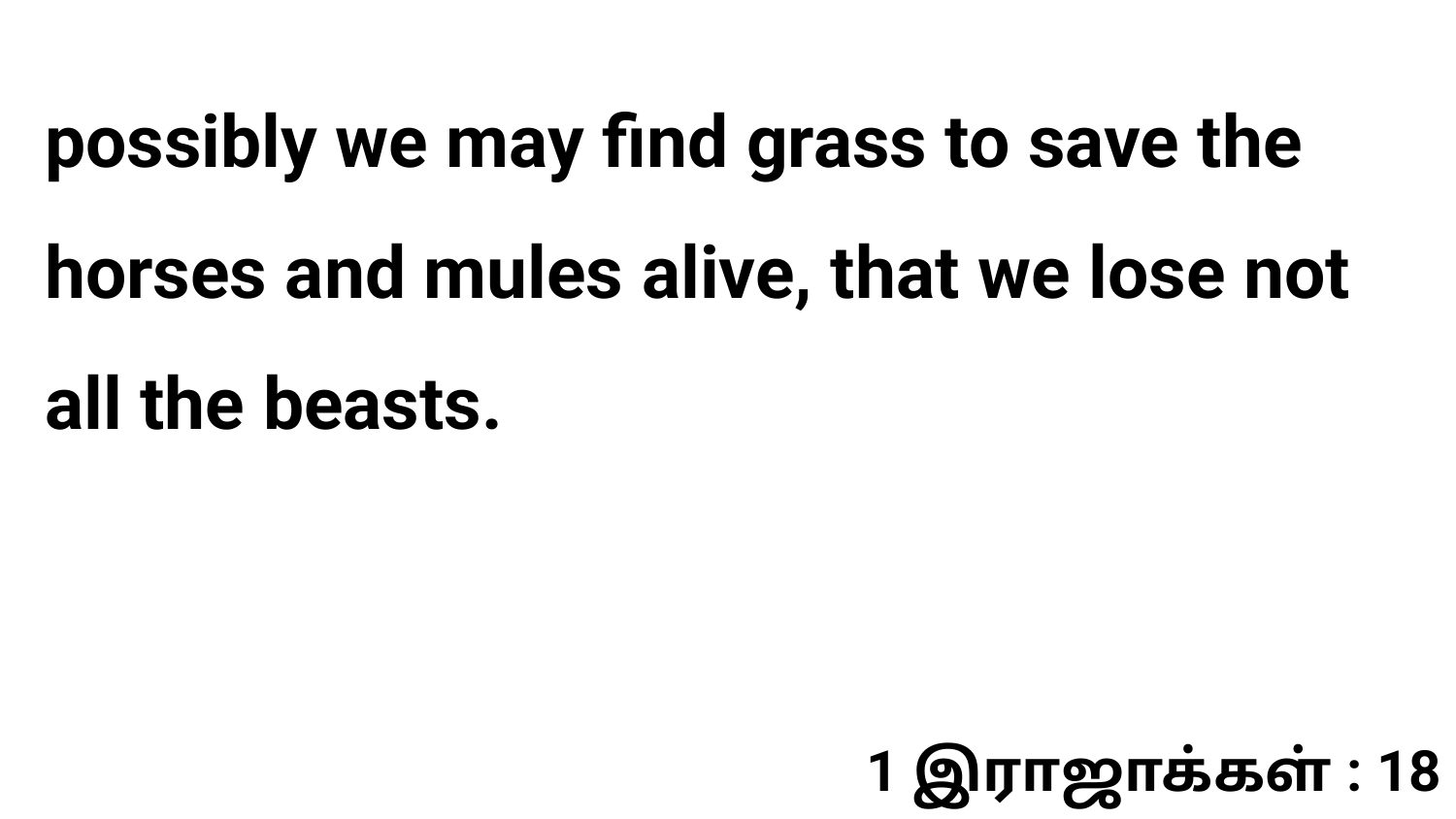

possibly we may find grass to save the horses and mules alive, that we lose not all the beasts.
1 இராஜாக்கள் : 18